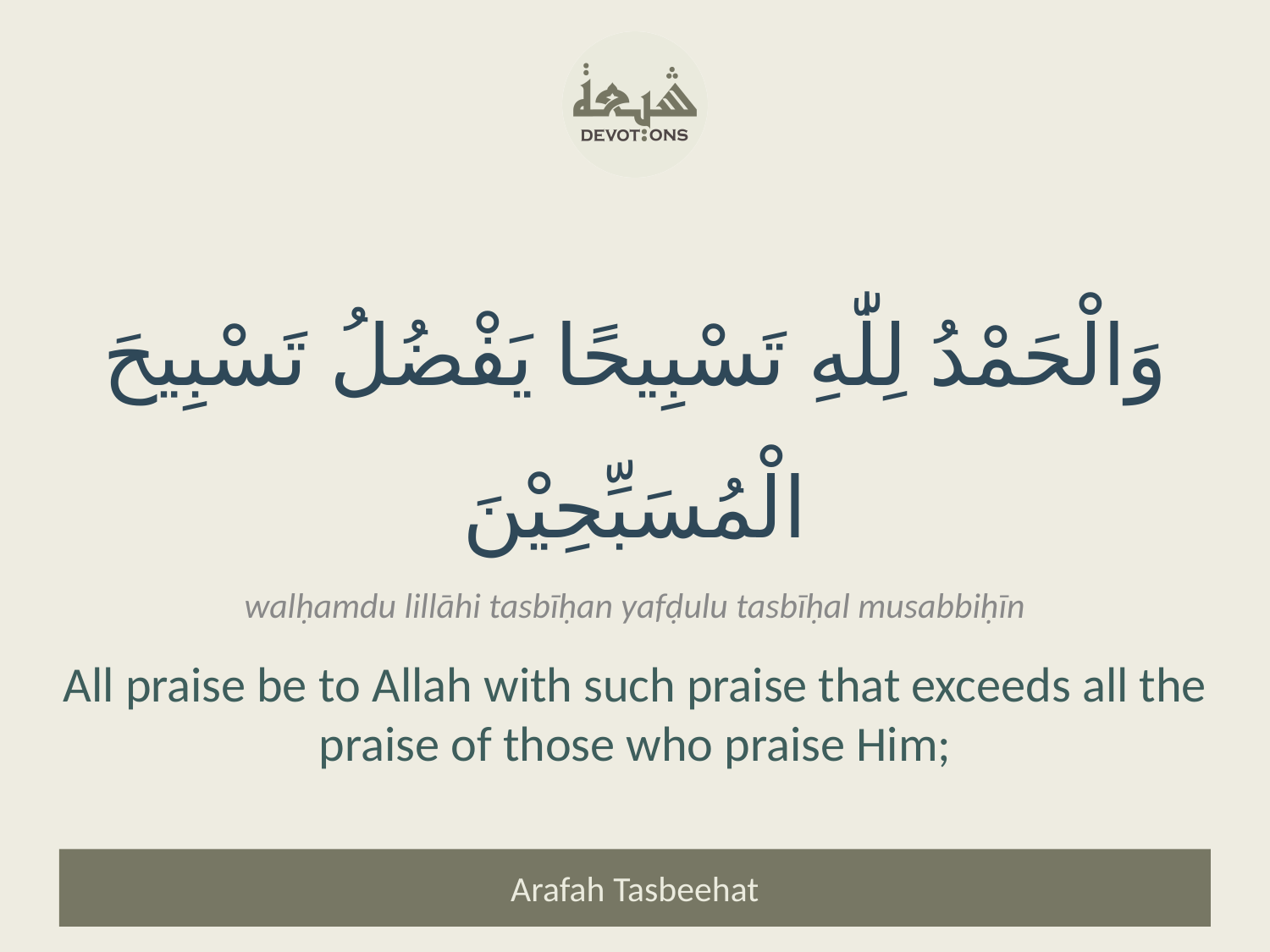

وَالْحَمْدُ لِلّٰهِ تَسْبِيحًا يَفْضُلُ تَسْبِيحَ الْمُسَبِّحِيْنَ
walḥamdu lillāhi tasbīḥan yafḍulu tasbīḥal musabbiḥīn
All praise be to Allah with such praise that exceeds all the praise of those who praise Him;
Arafah Tasbeehat